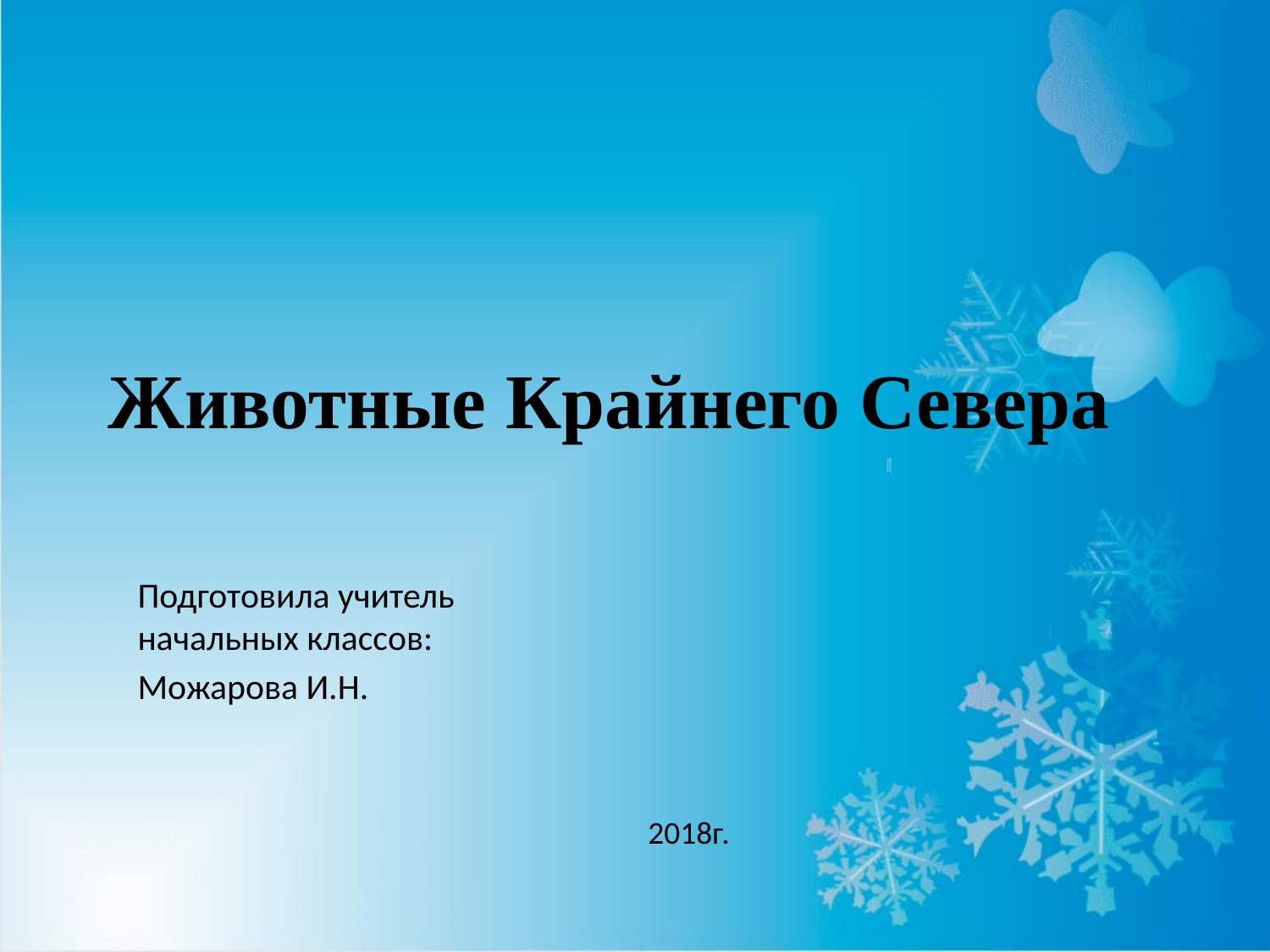

# Животные Крайнего Севера
Подготовила учитель начальных классов:
Можарова И.Н.
2018г.